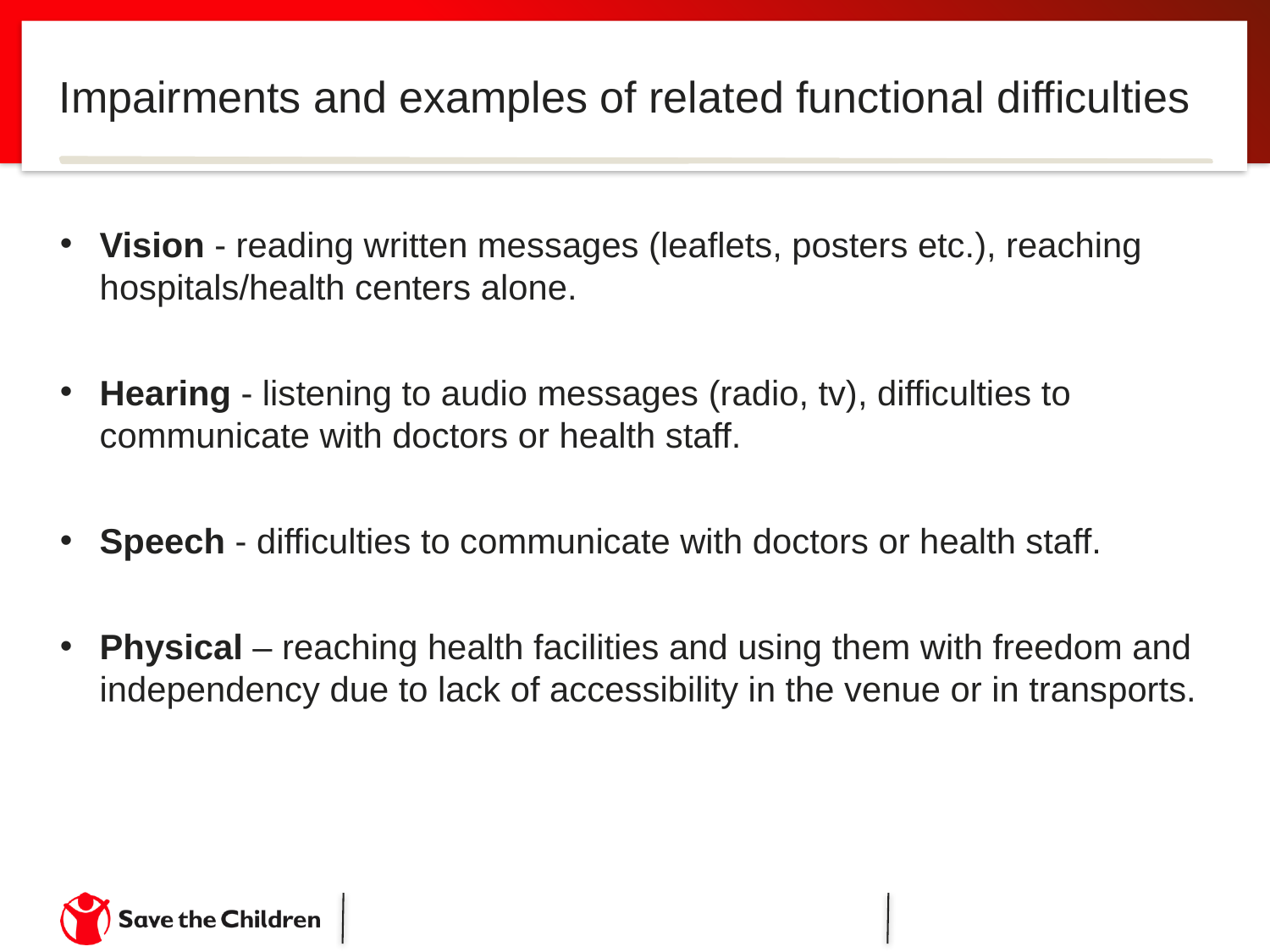

Impairments and examples of related functional difficulties
Vision - reading written messages (leaflets, posters etc.), reaching hospitals/health centers alone.

Hearing - listening to audio messages (radio, tv), difficulties to communicate with doctors or health staff.

Speech - difficulties to communicate with doctors or health staff.

Physical – reaching health facilities and using them with freedom and independency due to lack of accessibility in the venue or in transports.